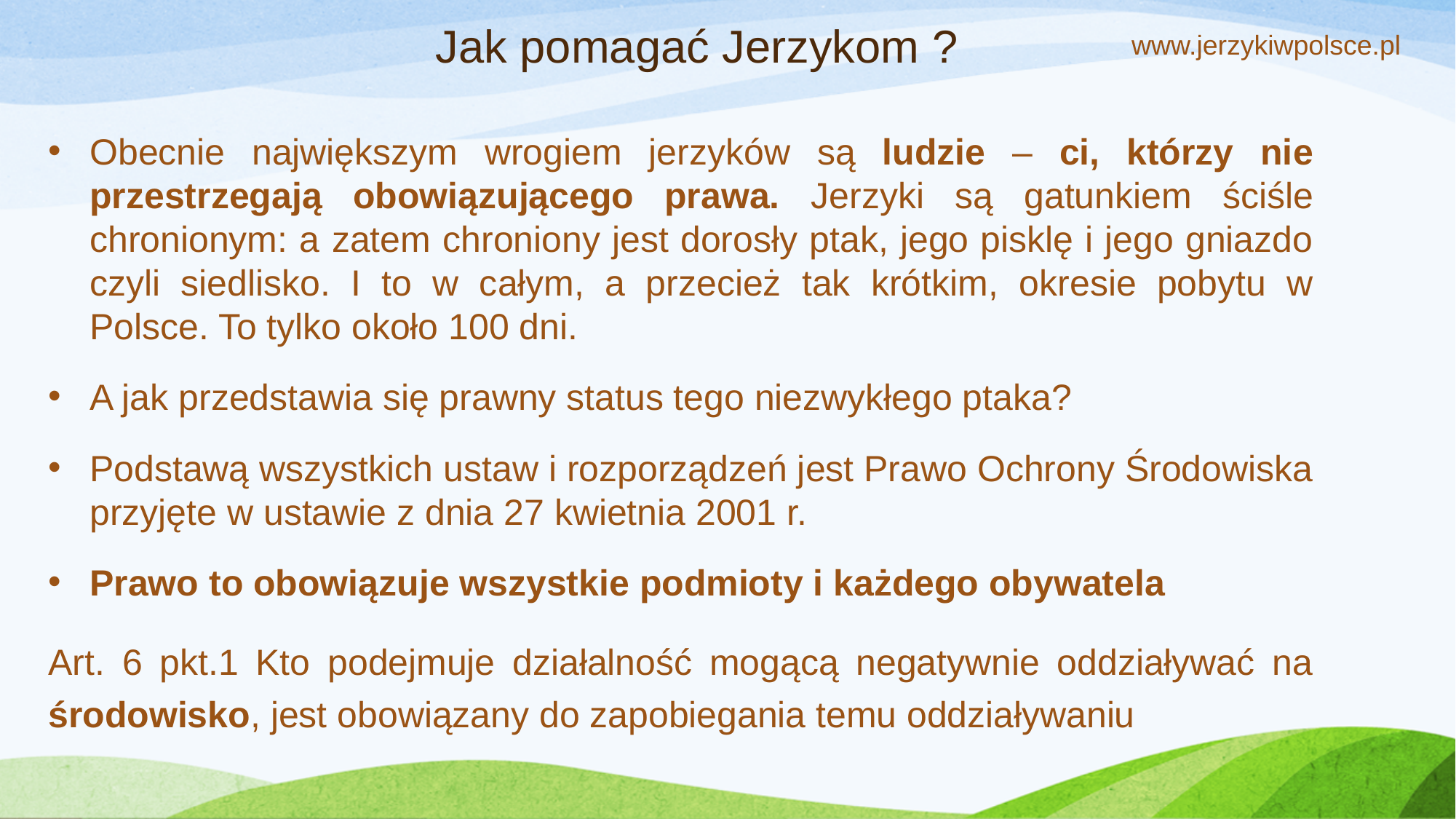

Obecnie największym wrogiem jerzyków są ludzie – ci, którzy nie przestrzegają obowiązującego prawa. Jerzyki są gatunkiem ściśle chronionym: a zatem chroniony jest dorosły ptak, jego pisklę i jego gniazdo czyli siedlisko. I to w całym, a przecież tak krótkim, okresie pobytu w Polsce. To tylko około 100 dni.
A jak przedstawia się prawny status tego niezwykłego ptaka?
Podstawą wszystkich ustaw i rozporządzeń jest Prawo Ochrony Środowiska przyjęte w ustawie z dnia 27 kwietnia 2001 r.
Prawo to obowiązuje wszystkie podmioty i każdego obywatela
Art. 6 pkt.1 Kto podejmuje działalność mogącą negatywnie oddziaływać na środowisko, jest obowiązany do zapobiegania temu oddziaływaniu

# Jak pomagać Jerzykom ?
www.jerzykiwpolsce.pl